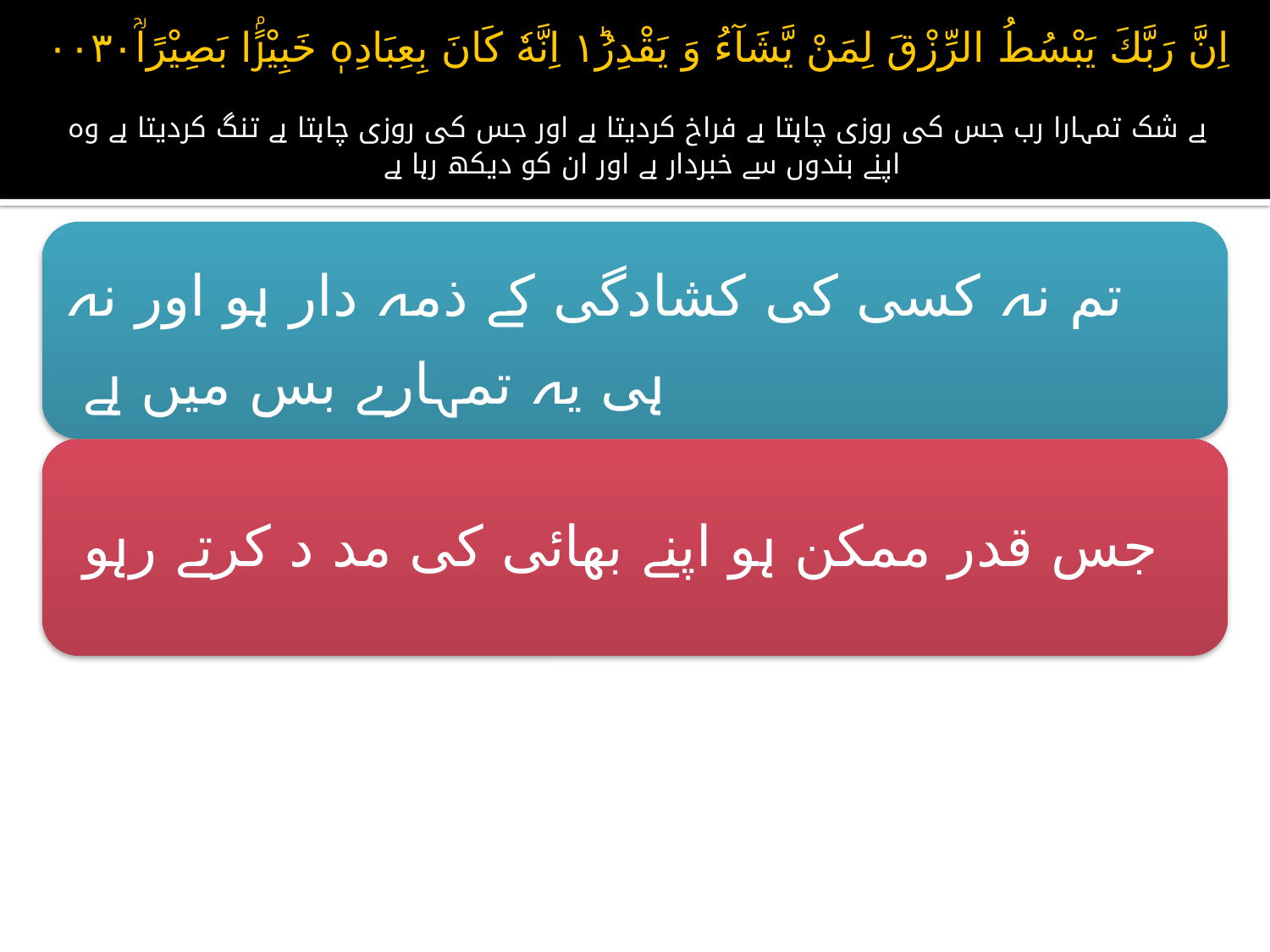

# اِنَّ رَبَّكَ يَبْسُطُ الرِّزْقَ لِمَنْ يَّشَآءُ وَ يَقْدِرُ١ؕ اِنَّهٗ كَانَ بِعِبَادِهٖ خَبِيْرًۢا بَصِيْرًاؒ۰۰۳۰ بے شک تمہارا رب جس کی روزی چاہتا ہے فراخ کردیتا ہے اور جس کی روزی چاہتا ہے تنگ کردیتا ہے وہ اپنے بندوں سے خبردار ہے اور ان کو دیکھ رہا ہے
تم نہ کسی کی کشادگی کے ذمہ دار ہو اور نہ ہی یہ تمہارے بس میں ہے
جس قدر ممکن ہو اپنے بھائی کی مد د کرتے رہو